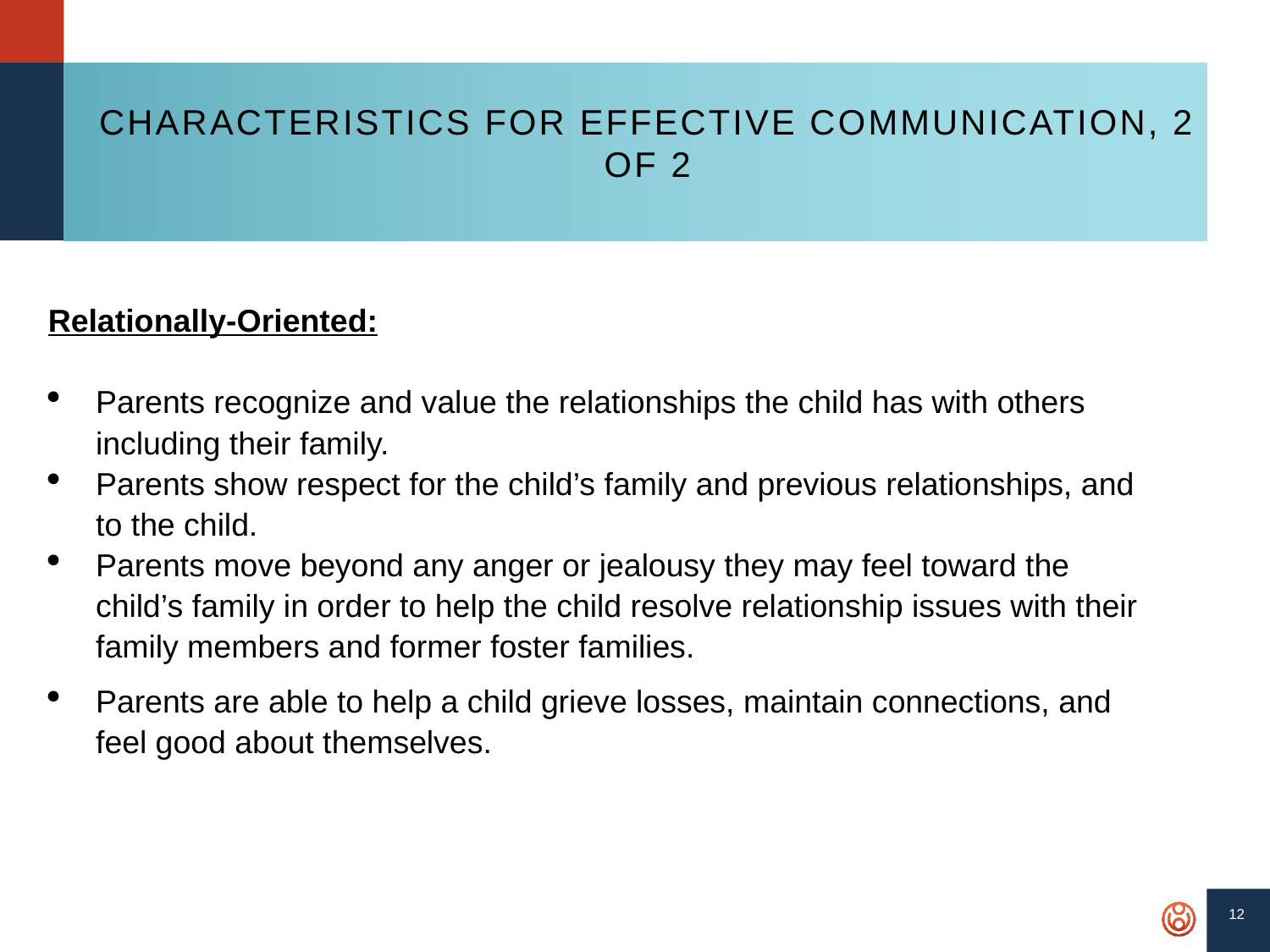

# Characteristics for effective communication, 2 of 2

Relationally-Oriented:

Parents recognize and value the relationships the child has with others including their family.
Parents show respect for the child’s family and previous relationships, and to the child.
Parents move beyond any anger or jealousy they may feel toward the child’s family in order to help the child resolve relationship issues with their family members and former foster families.
Parents are able to help a child grieve losses, maintain connections, and feel good about themselves.

12